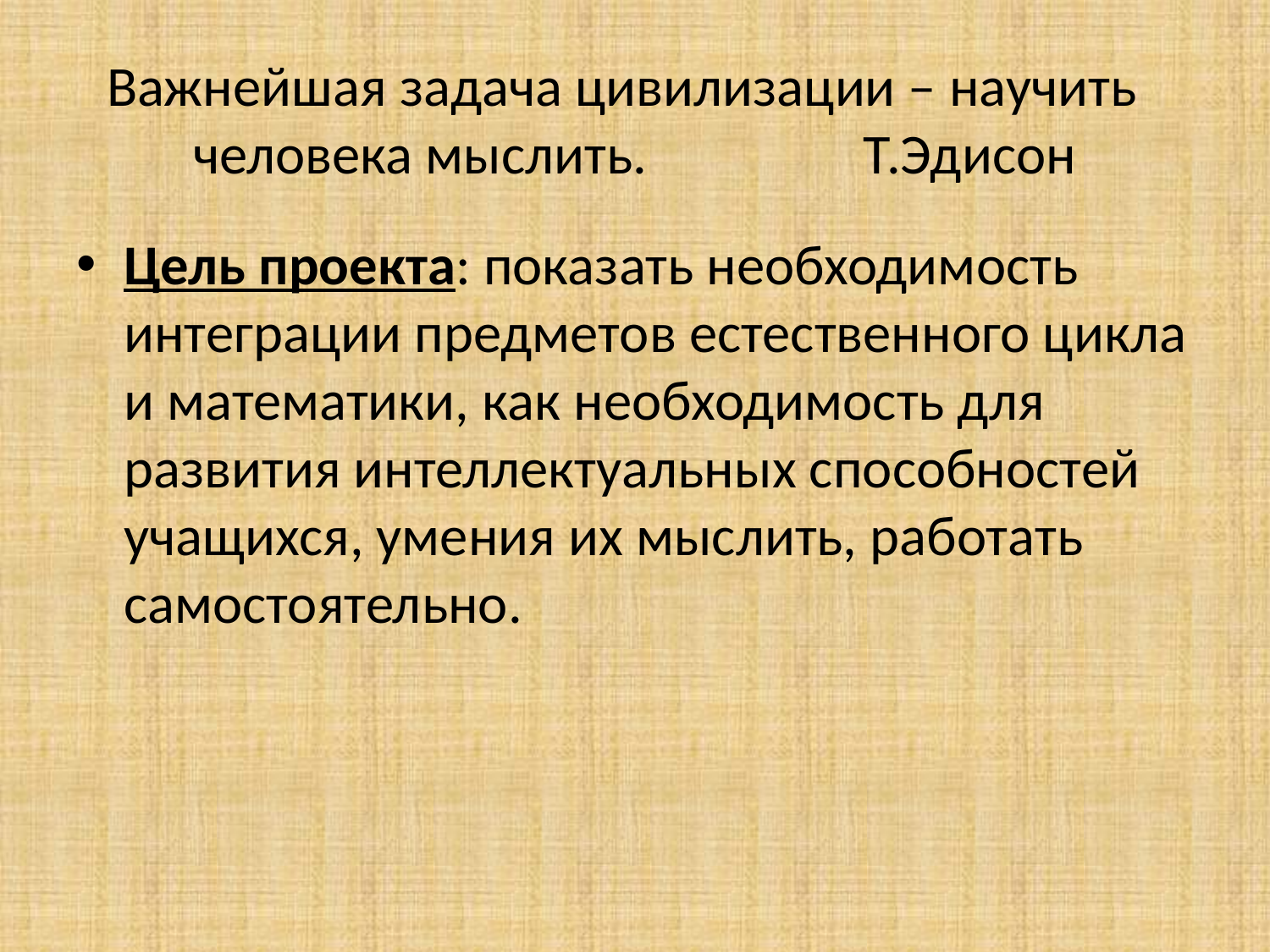

# Важнейшая задача цивилизации – научить   человека мыслить.                 Т.Эдисон
Цель проекта: показать необходимость интеграции предметов естественного цикла и математики, как необходимость для развития интеллектуальных способностей учащихся, умения их мыслить, работать самостоятельно.